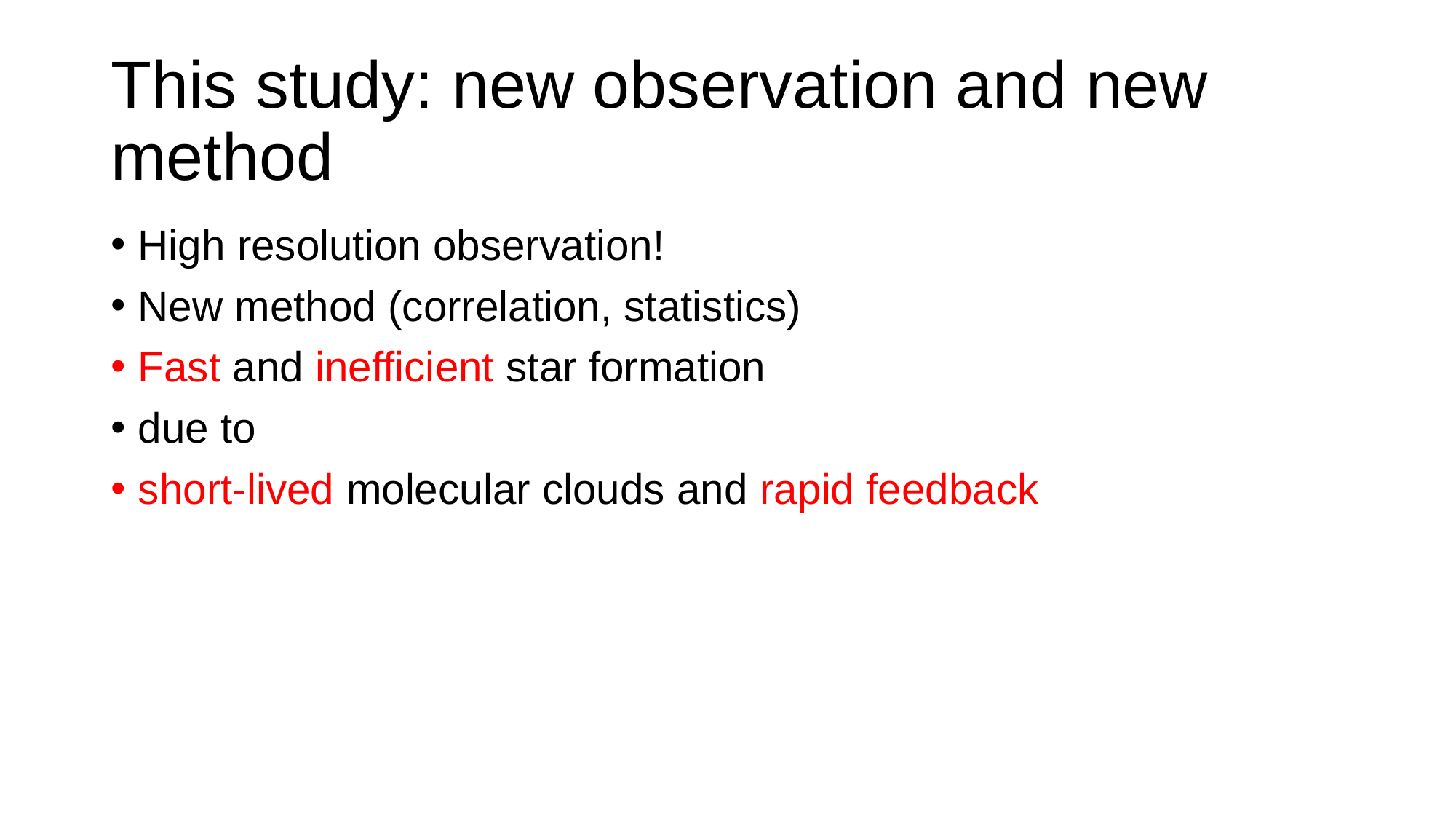

# This study: new observation and new method
High resolution observation!
New method (correlation, statistics)
Fast and inefficient star formation
due to
short-lived molecular clouds and rapid feedback